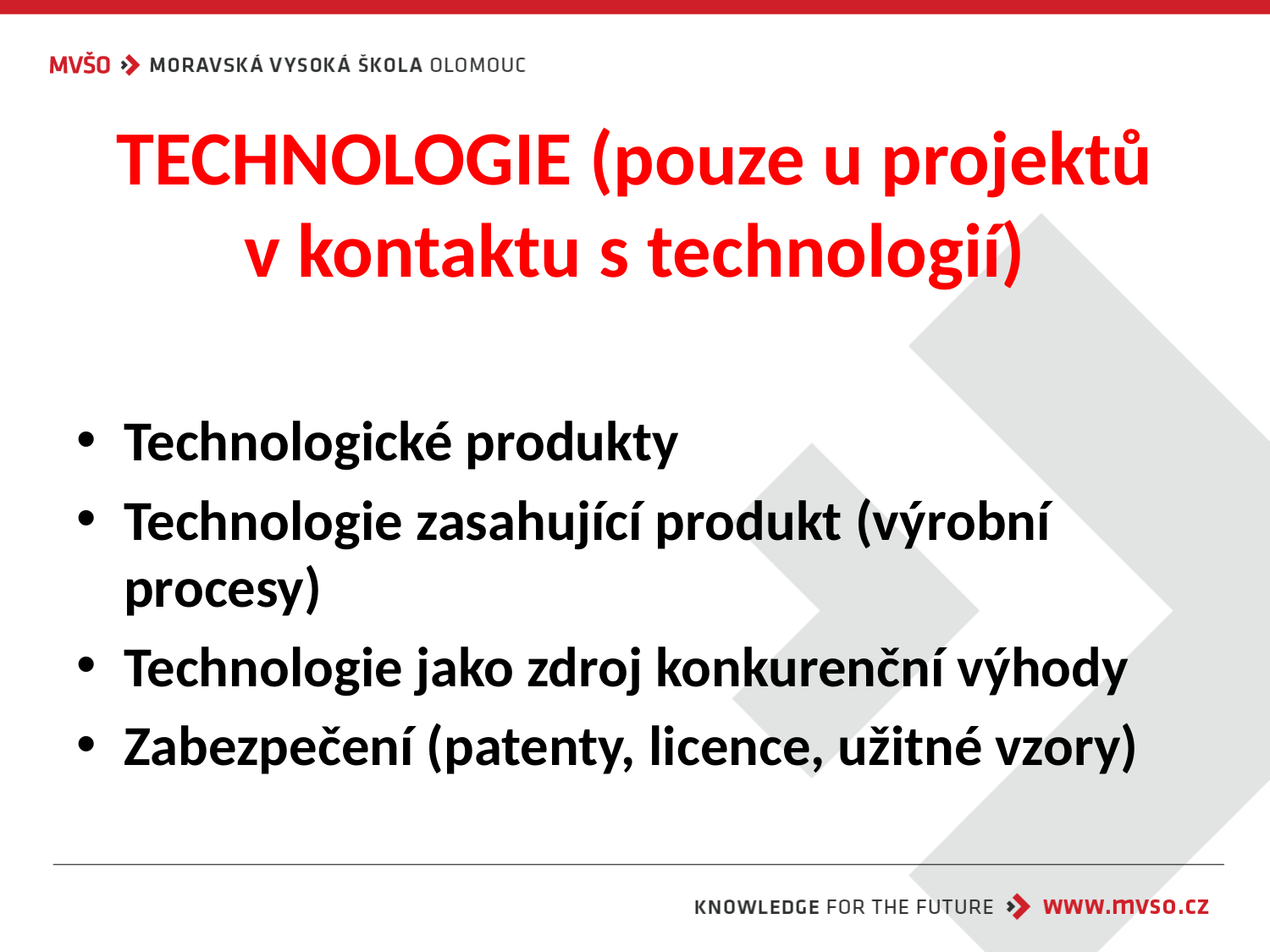

# TECHNOLOGIE (pouze u projektů v kontaktu s technologií)
Technologické produkty
Technologie zasahující produkt (výrobní procesy)
Technologie jako zdroj konkurenční výhody
Zabezpečení (patenty, licence, užitné vzory)